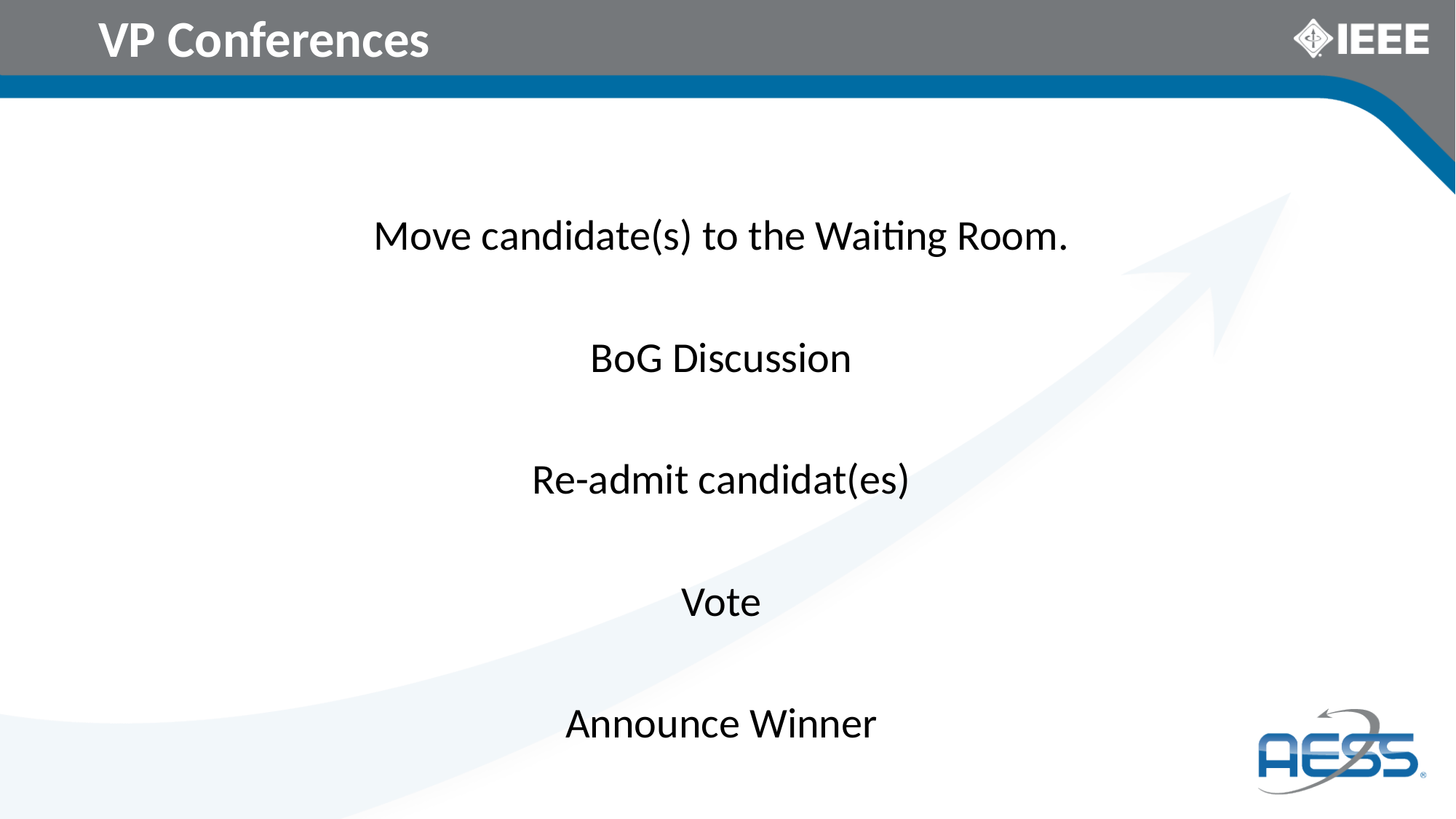

# VP Conferences

Move candidate(s) to the Waiting Room.

BoG Discussion

Re-admit candidat(es)

Vote

Announce Winner